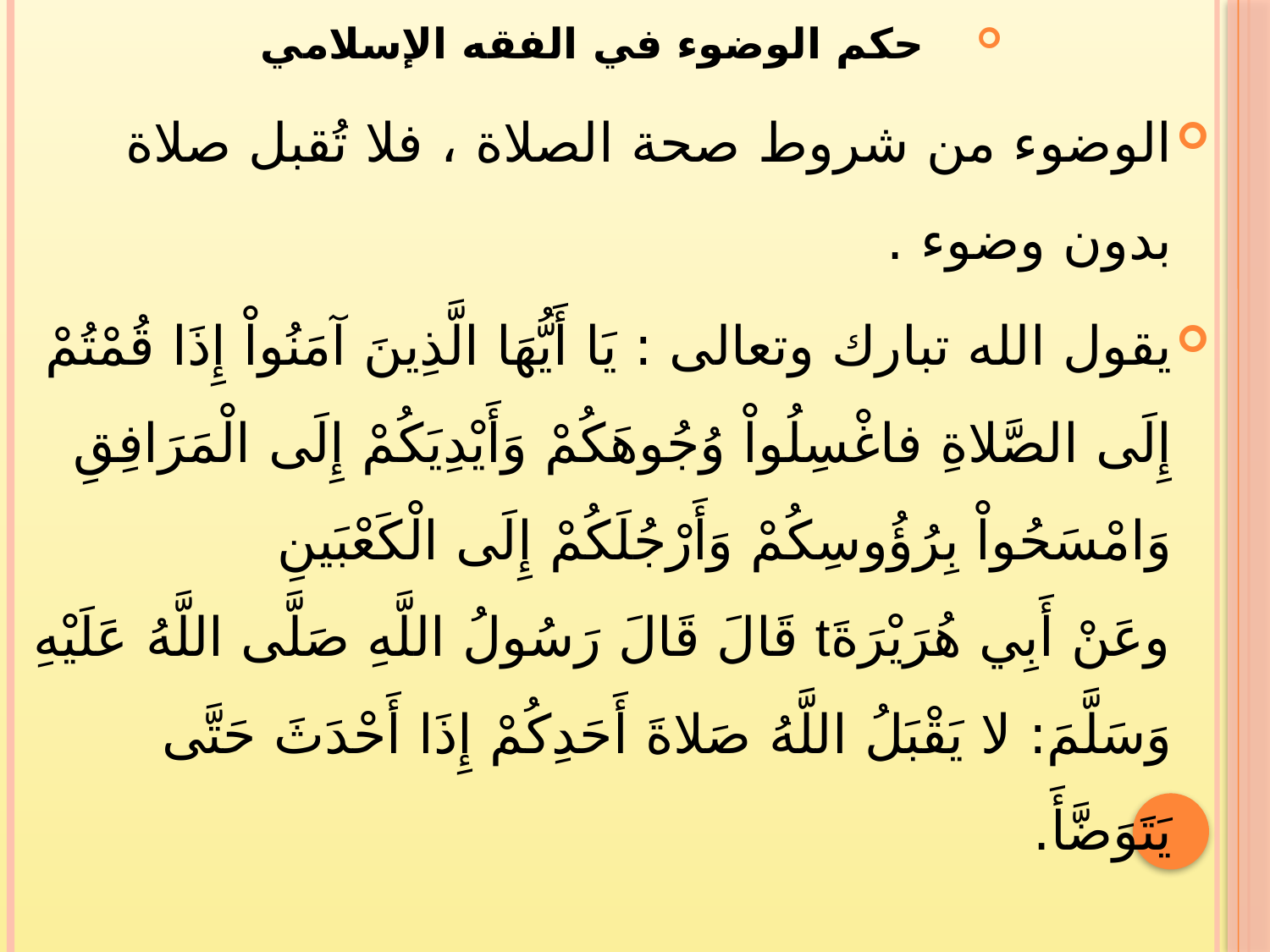

حكم الوضوء في الفقه الإسلامي
الوضوء من شروط صحة الصلاة ، فلا تُقبل صلاة بدون وضوء .
يقول الله تبارك وتعالى : يَا أَيُّهَا الَّذِينَ آمَنُواْ إِذَا قُمْتُمْ إِلَى الصَّلاةِ فاغْسِلُواْ وُجُوهَكُمْ وَأَيْدِيَكُمْ إِلَى الْمَرَافِقِ وَامْسَحُواْ بِرُؤُوسِكُمْ وَأَرْجُلَكُمْ إِلَى الْكَعْبَينِ
وعَنْ أَبِي هُرَيْرَةَt قَالَ قَالَ رَسُولُ اللَّهِ صَلَّى اللَّهُ عَلَيْهِ وَسَلَّمَ: لا يَقْبَلُ اللَّهُ صَلاةَ أَحَدِكُمْ إِذَا أَحْدَثَ حَتَّى يَتَوَضَّأَ.